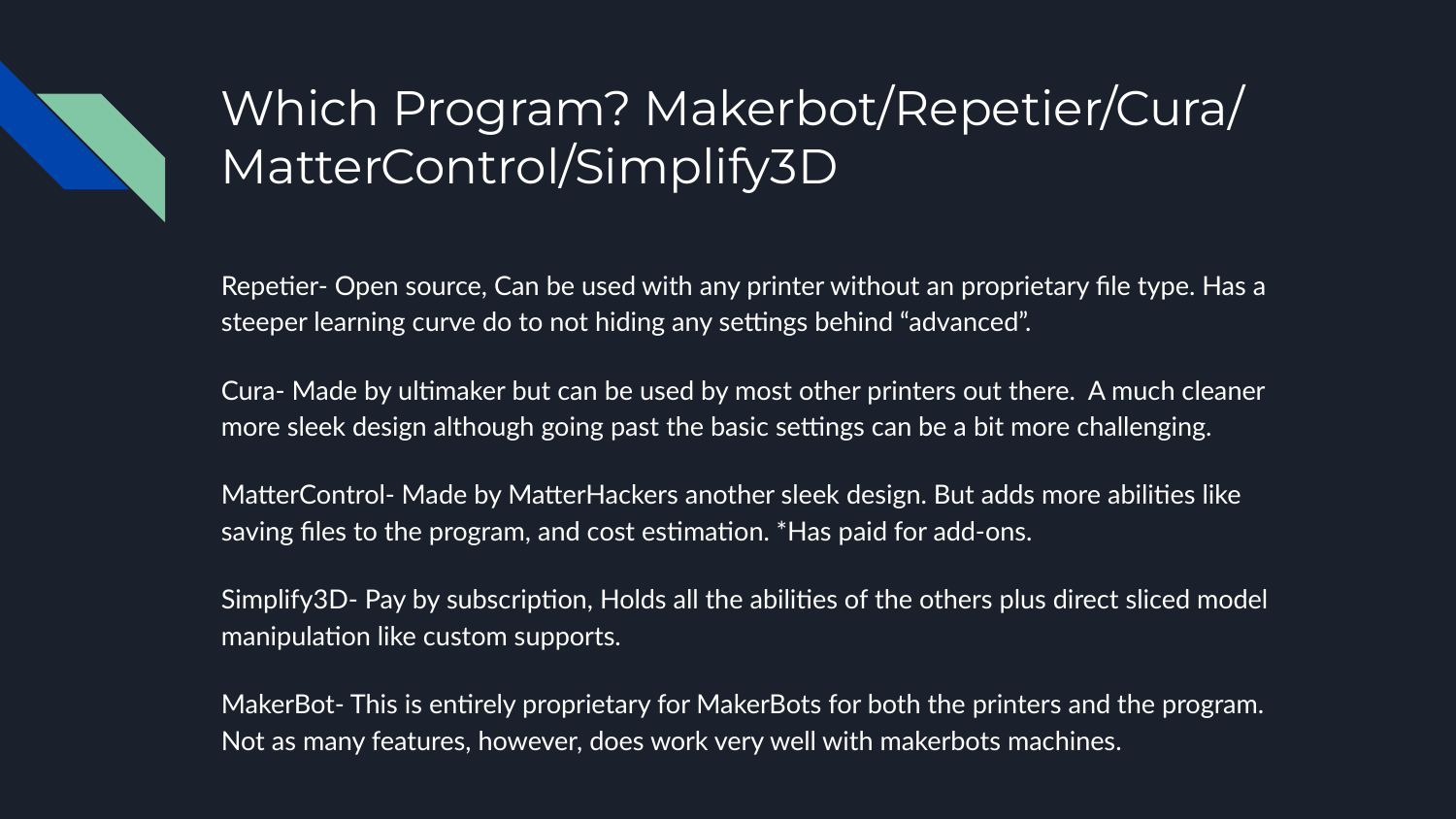

# Which Program? Makerbot/Repetier/Cura/ MatterControl/Simplify3D
Repetier- Open source, Can be used with any printer without an proprietary file type. Has a steeper learning curve do to not hiding any settings behind “advanced”.
Cura- Made by ultimaker but can be used by most other printers out there.  A much cleaner more sleek design although going past the basic settings can be a bit more challenging.
MatterControl- Made by MatterHackers another sleek design. But adds more abilities like saving files to the program, and cost estimation. *Has paid for add-ons.
Simplify3D- Pay by subscription, Holds all the abilities of the others plus direct sliced model manipulation like custom supports.
MakerBot- This is entirely proprietary for MakerBots for both the printers and the program. Not as many features, however, does work very well with makerbots machines.